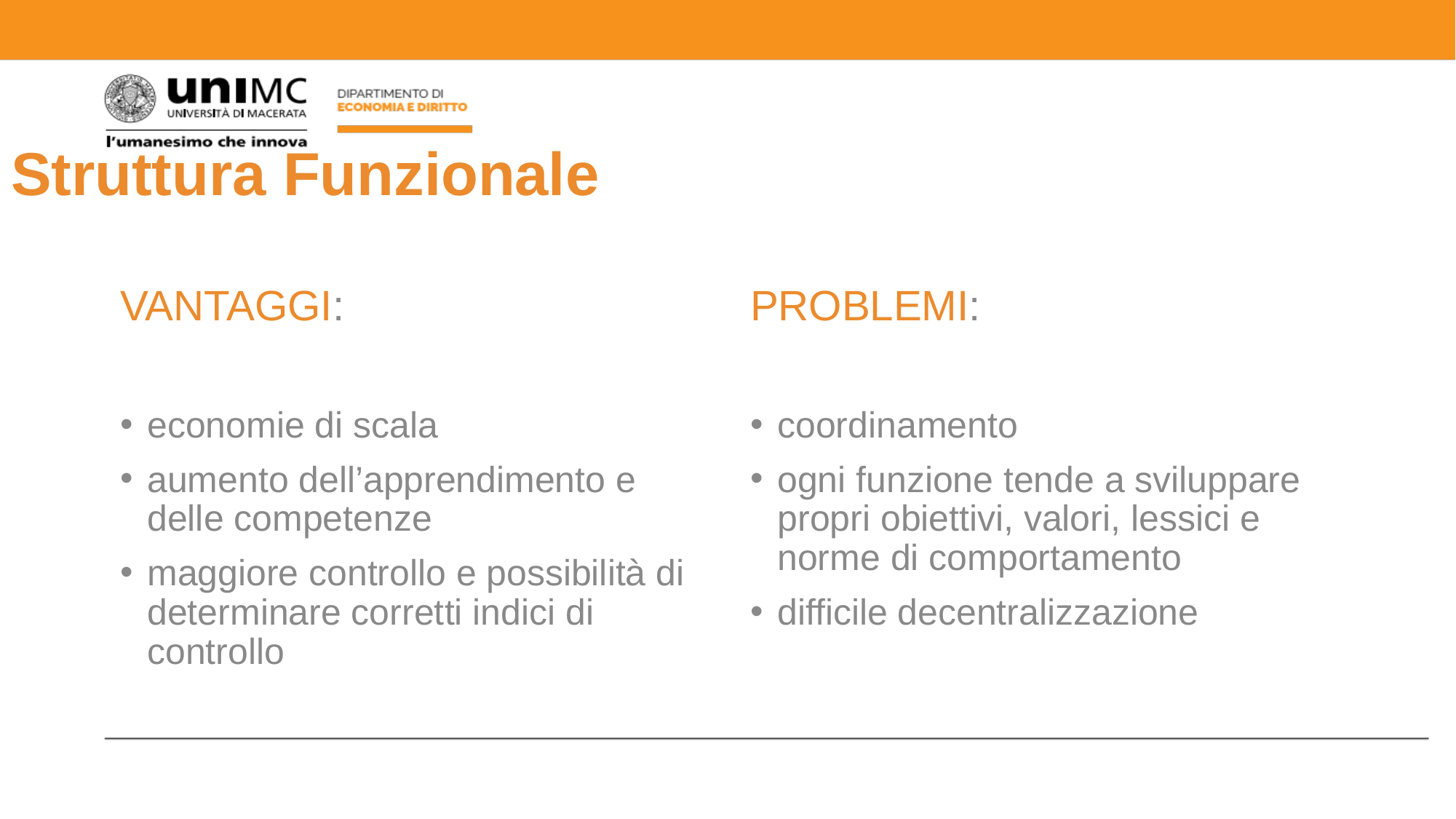

# Struttura Funzionale
VANTAGGI:

economie di scala
aumento dell’apprendimento e delle competenze
maggiore controllo e possibilità di determinare corretti indici di controllo
PROBLEMI:

coordinamento
ogni funzione tende a sviluppare propri obiettivi, valori, lessici e norme di comportamento
difficile decentralizzazione